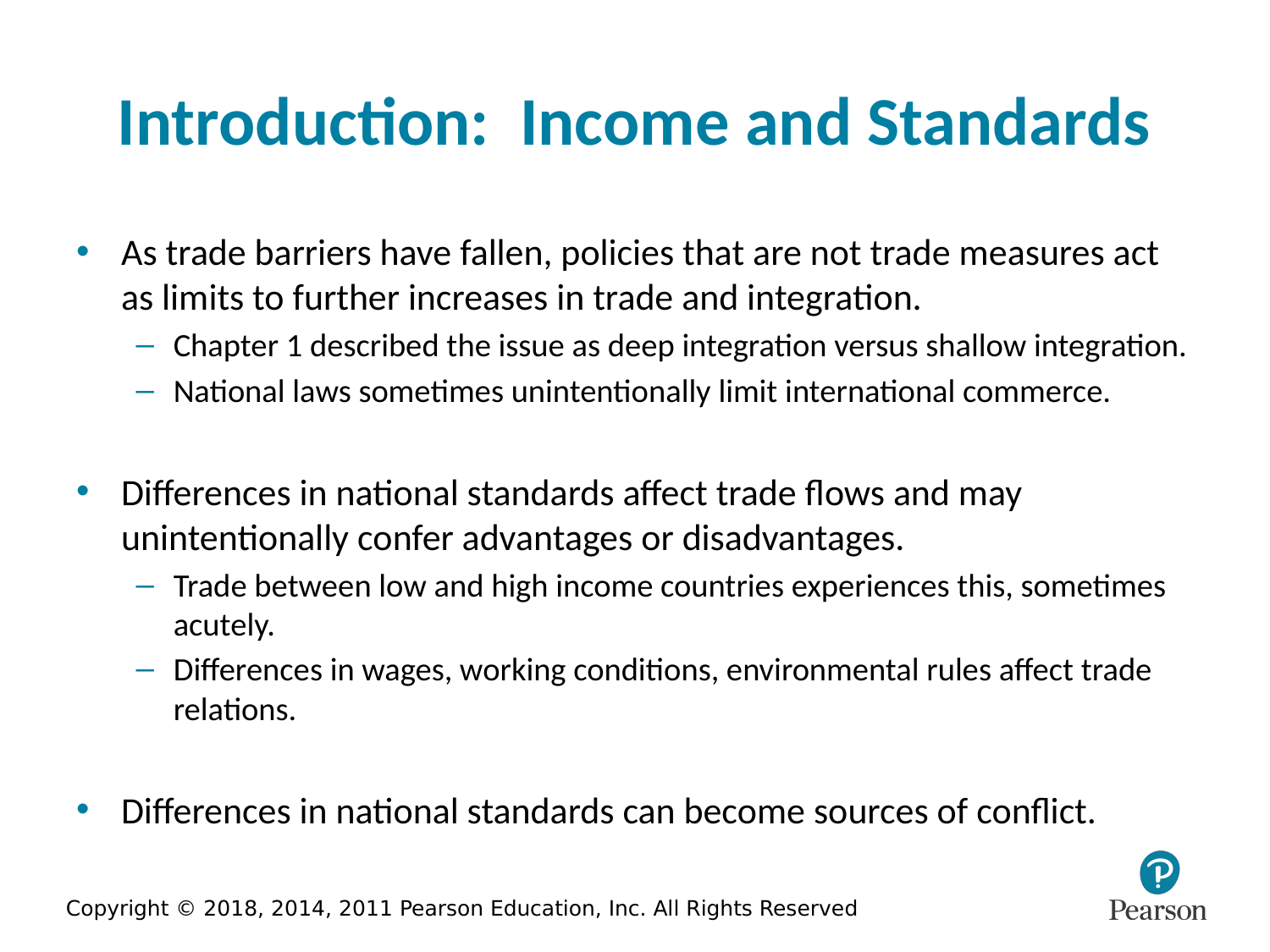

# Introduction:  Income and Standards
As trade barriers have fallen, policies that are not trade measures act as limits to further increases in trade and integration.
Chapter 1 described the issue as deep integration versus shallow integration.
National laws sometimes unintentionally limit international commerce.

Differences in national standards affect trade flows and may unintentionally confer advantages or disadvantages.
Trade between low and high income countries experiences this, sometimes acutely.
Differences in wages, working conditions, environmental rules affect trade relations.

Differences in national standards can become sources of conflict.